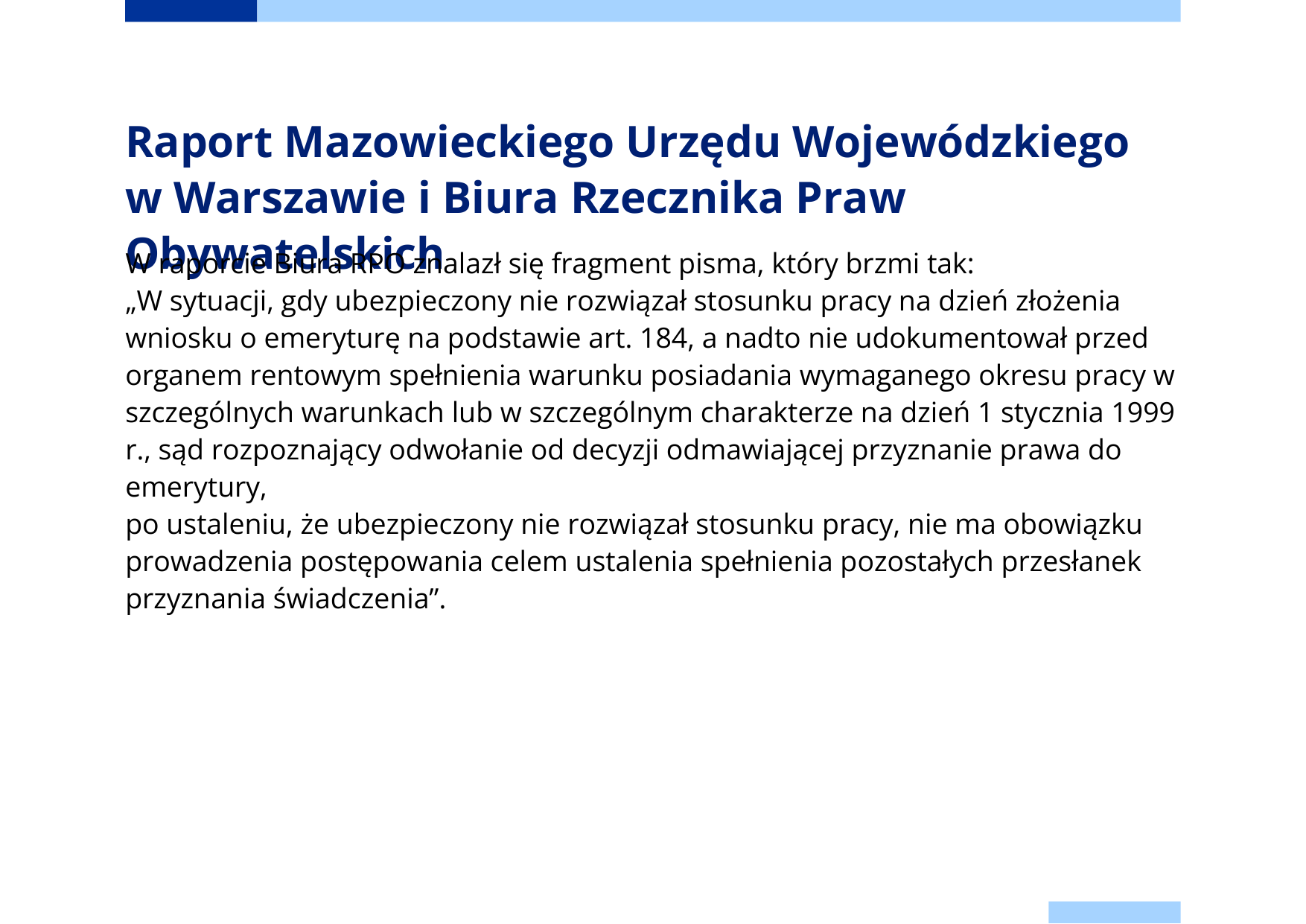

# Raport Mazowieckiego Urzędu Wojewódzkiego w Warszawie i Biura Rzecznika Praw Obywatelskich
W raporcie Biura RPO znalazł się fragment pisma, który brzmi tak:
„W sytuacji, gdy ubezpieczony nie rozwiązał stosunku pracy na dzień złożenia wniosku o emeryturę na podstawie art. 184, a nadto nie udokumentował przed organem rentowym spełnienia warunku posiadania wymaganego okresu pracy w szczególnych warunkach lub w szczególnym charakterze na dzień 1 stycznia 1999 r., sąd rozpoznający odwołanie od decyzji odmawiającej przyznanie prawa do emerytury,
po ustaleniu, że ubezpieczony nie rozwiązał stosunku pracy, nie ma obowiązku prowadzenia postępowania celem ustalenia spełnienia pozostałych przesłanek przyznania świadczenia”.